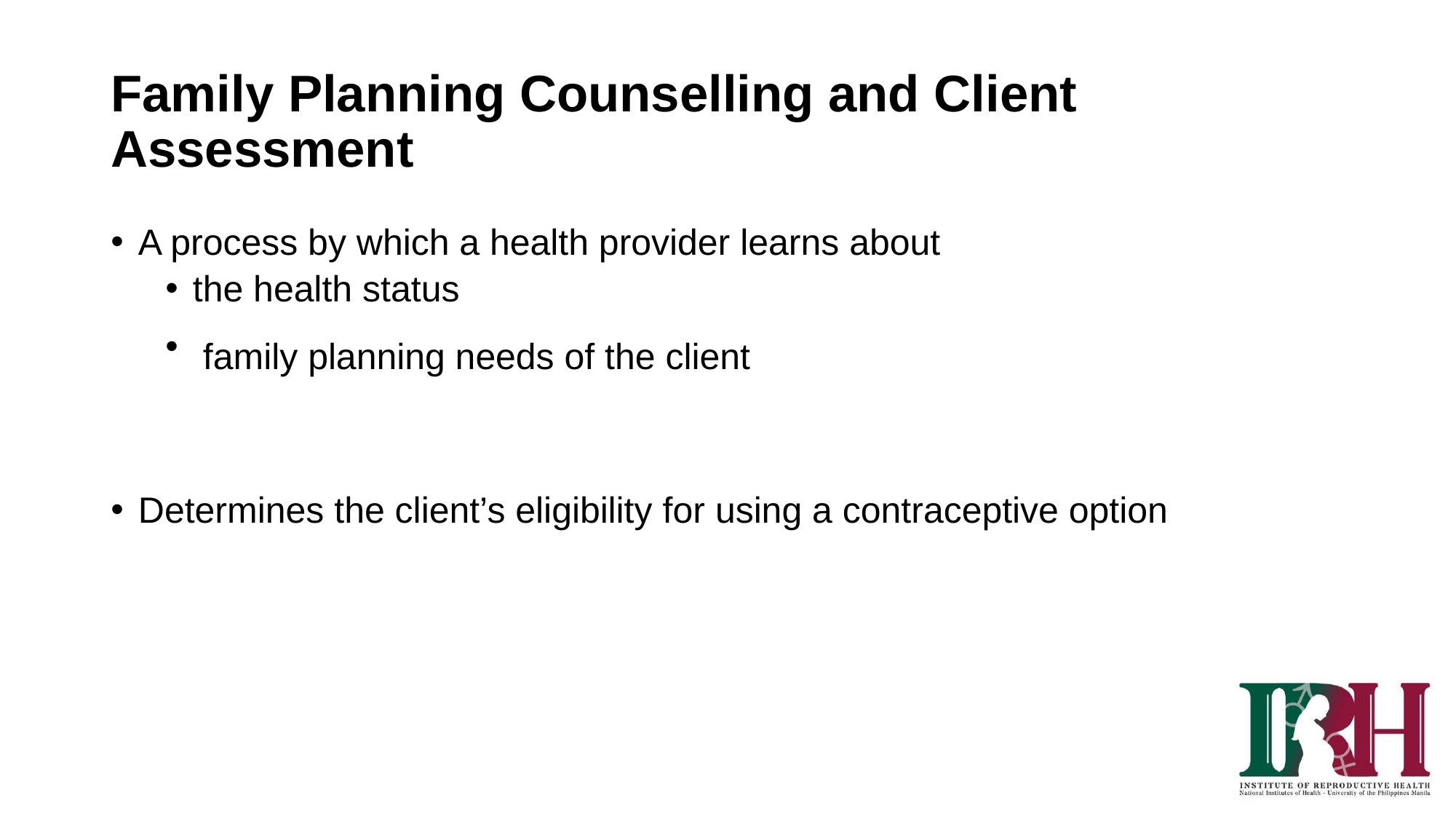

# Family Planning Counselling and Client Assessment
A process by which a health provider learns about
the health status
 family planning needs of the client

Determines the client’s eligibility for using a contraceptive option